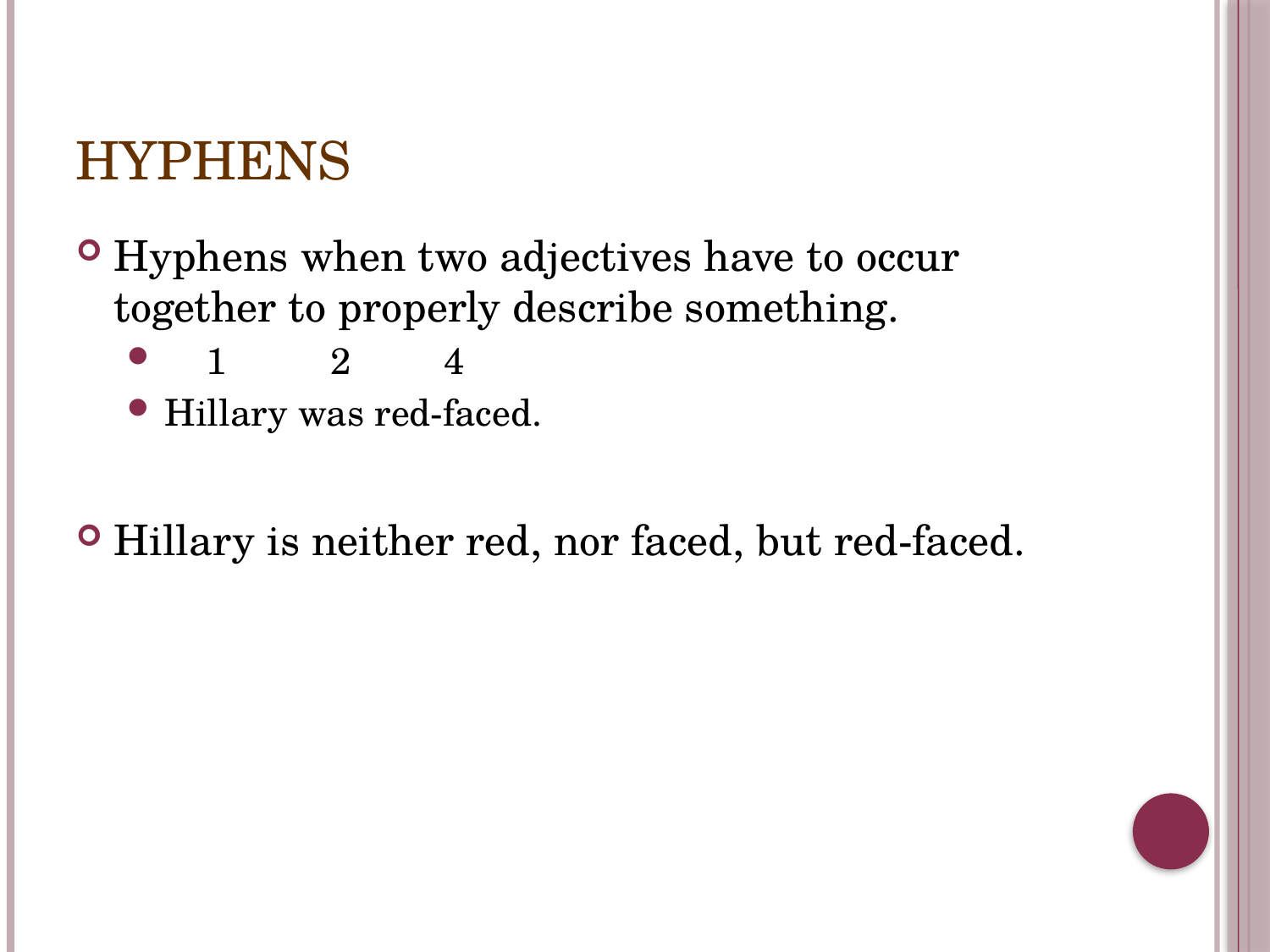

# Hyphens
Hyphens when two adjectives have to occur together to properly describe something.
    1          2         4
Hillary was red-faced.

Hillary is neither red, nor faced, but red-faced.